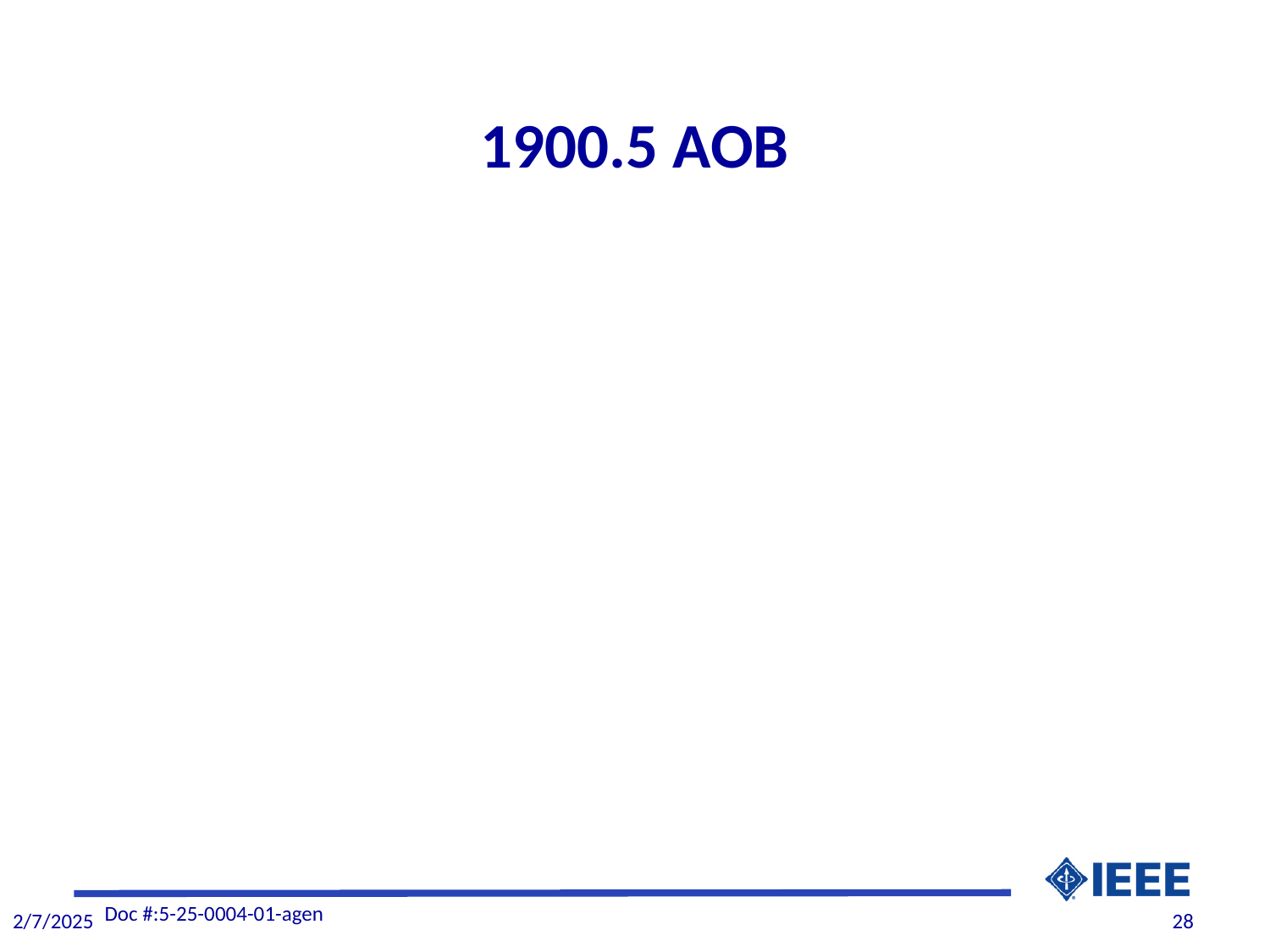

# 1900.5 AOB

Doc #:5-25-0004-01-agen
2/7/2025
28